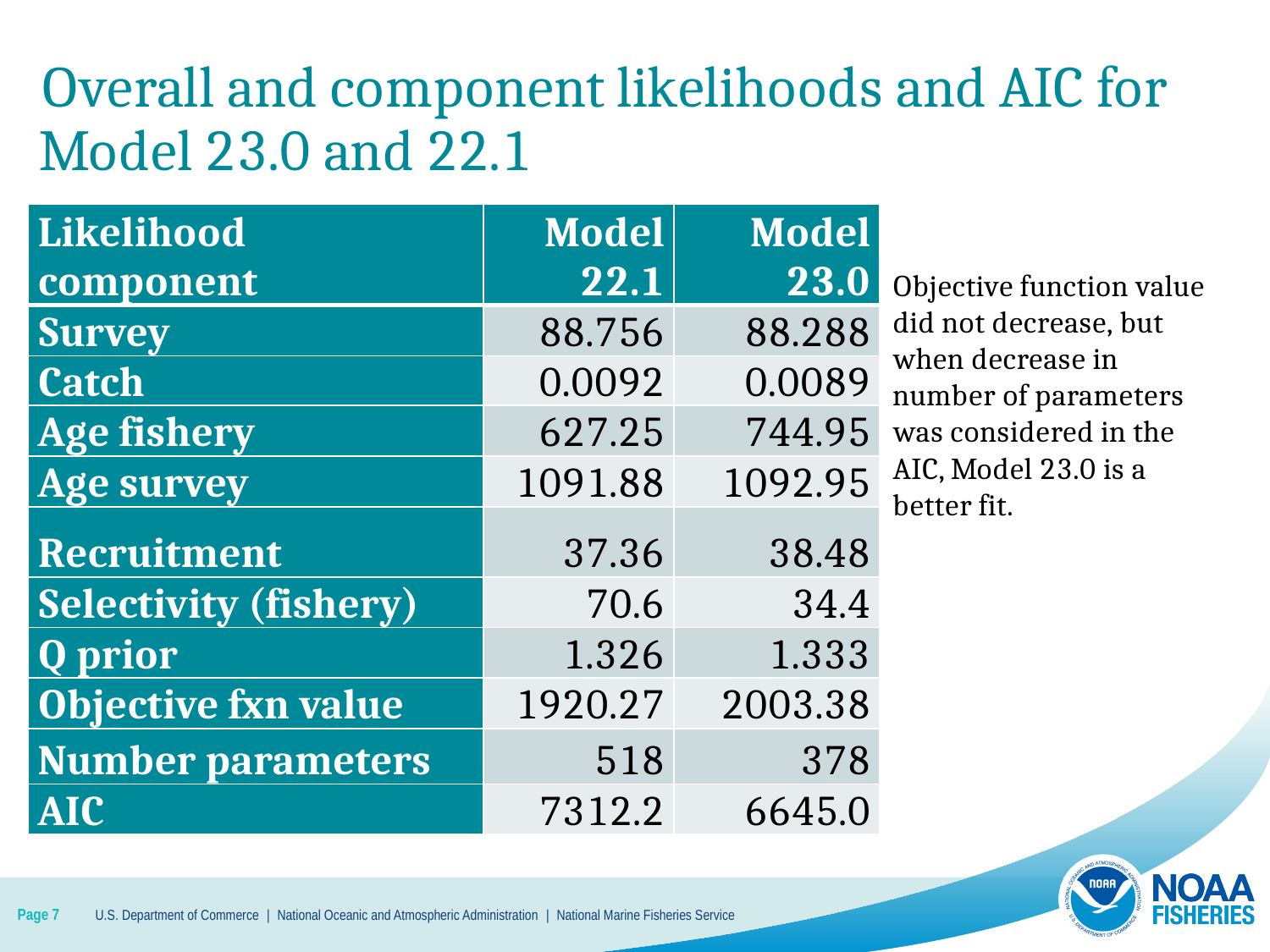

# Overall and component likelihoods and AIC for Model 23.0 and 22.1
| Likelihood component | Model 22.1 | Model 23.0 |
| --- | --- | --- |
| Survey | 88.756 | 88.288 |
| Catch | 0.0092 | 0.0089 |
| Age fishery | 627.25 | 744.95 |
| Age survey | 1091.88 | 1092.95 |
| Recruitment | 37.36 | 38.48 |
| Selectivity (fishery) | 70.6 | 34.4 |
| Q prior | 1.326 | 1.333 |
| Objective fxn value | 1920.27 | 2003.38 |
| Number parameters | 518 | 378 |
| AIC | 7312.2 | 6645.0 |
Objective function value did not decrease, but
when decrease in
number of parameters
was considered in the AIC, Model 23.0 is a better fit.